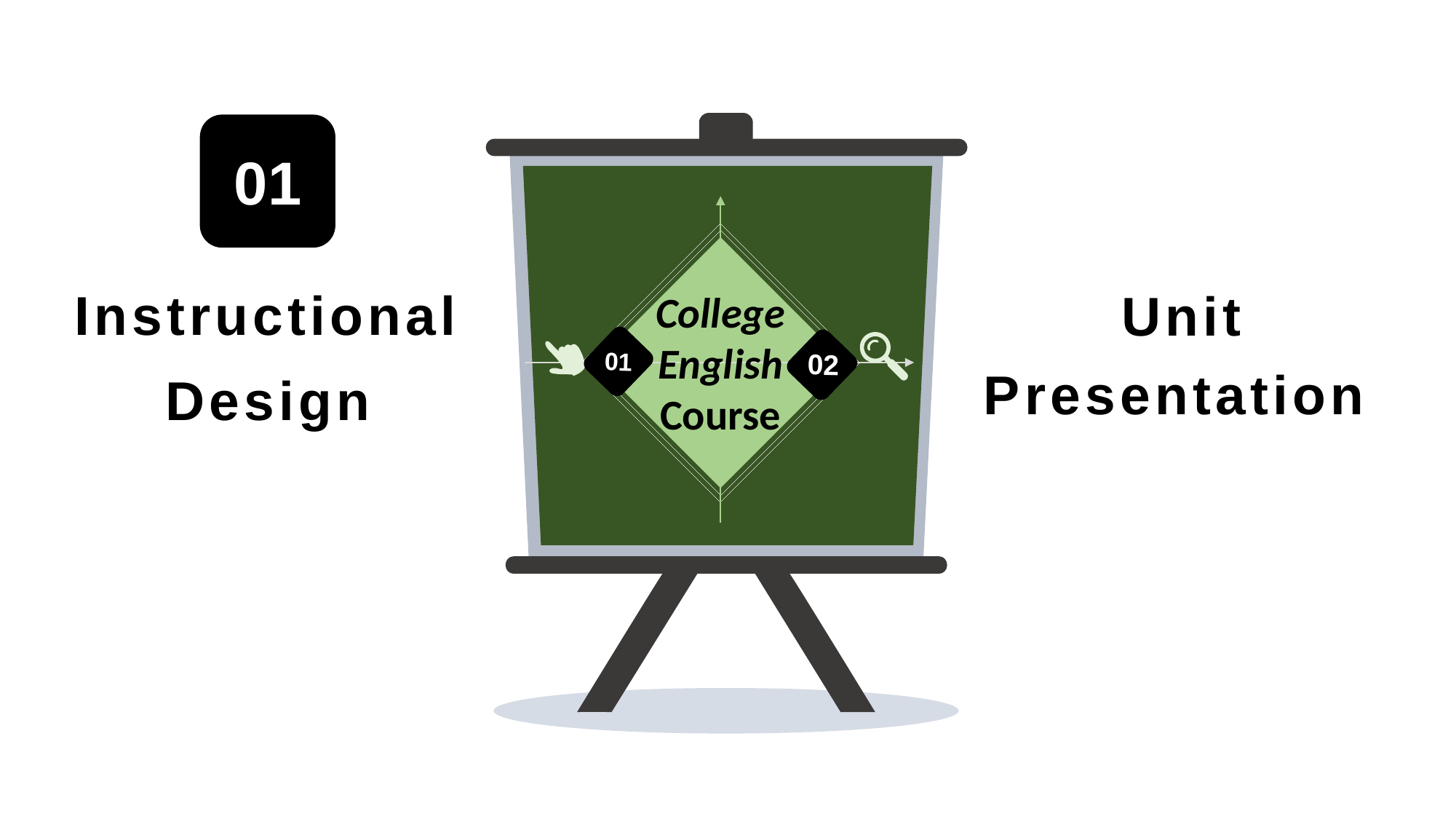

01

Instructional Design
Unit Presentation
College
English
Course

01

02